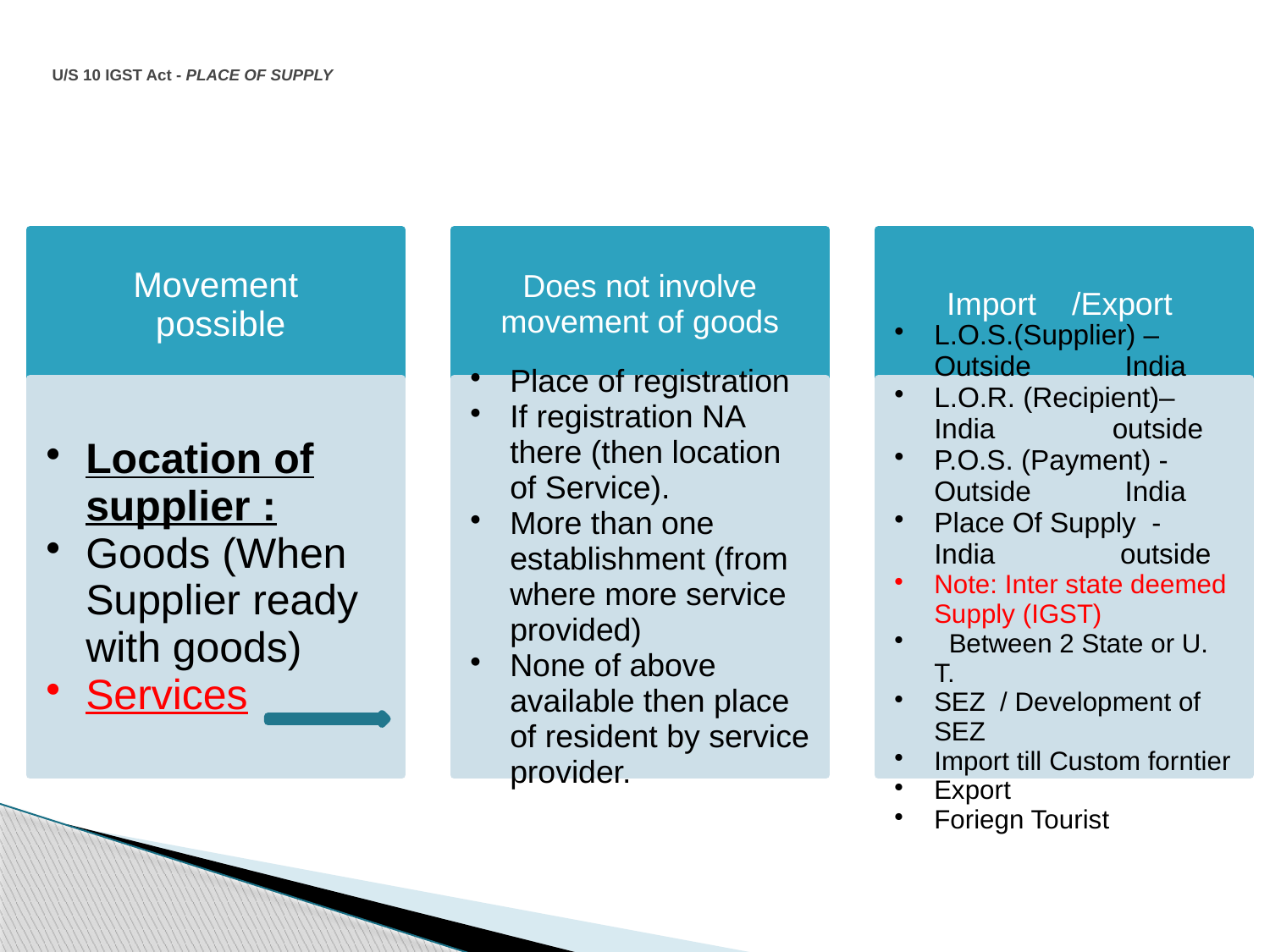

# U/S 10 IGST Act - PLACE OF SUPPLY
Movement
 possible
Location of supplier :
Services
Does not involve movement of goods
Place of registration
None of above available then place of resident by service provider.
Import    /Export
Goods (When Supplier ready with goods)
If registration NA there (then location of Service).
More than one establishment (from where more service provided)
L.O.R. (Recipient)–     India               outside
P.O.S. (Payment) -     Outside            India
Place Of Supply  -      India                outside
Note: Inter state deemed Supply (IGST)
  Between 2 State or U. T.
SEZ  / Development of SEZ
Import till Custom forntier
Export
Foriegn Tourist
L.O.S.(Supplier) –      Outside            India